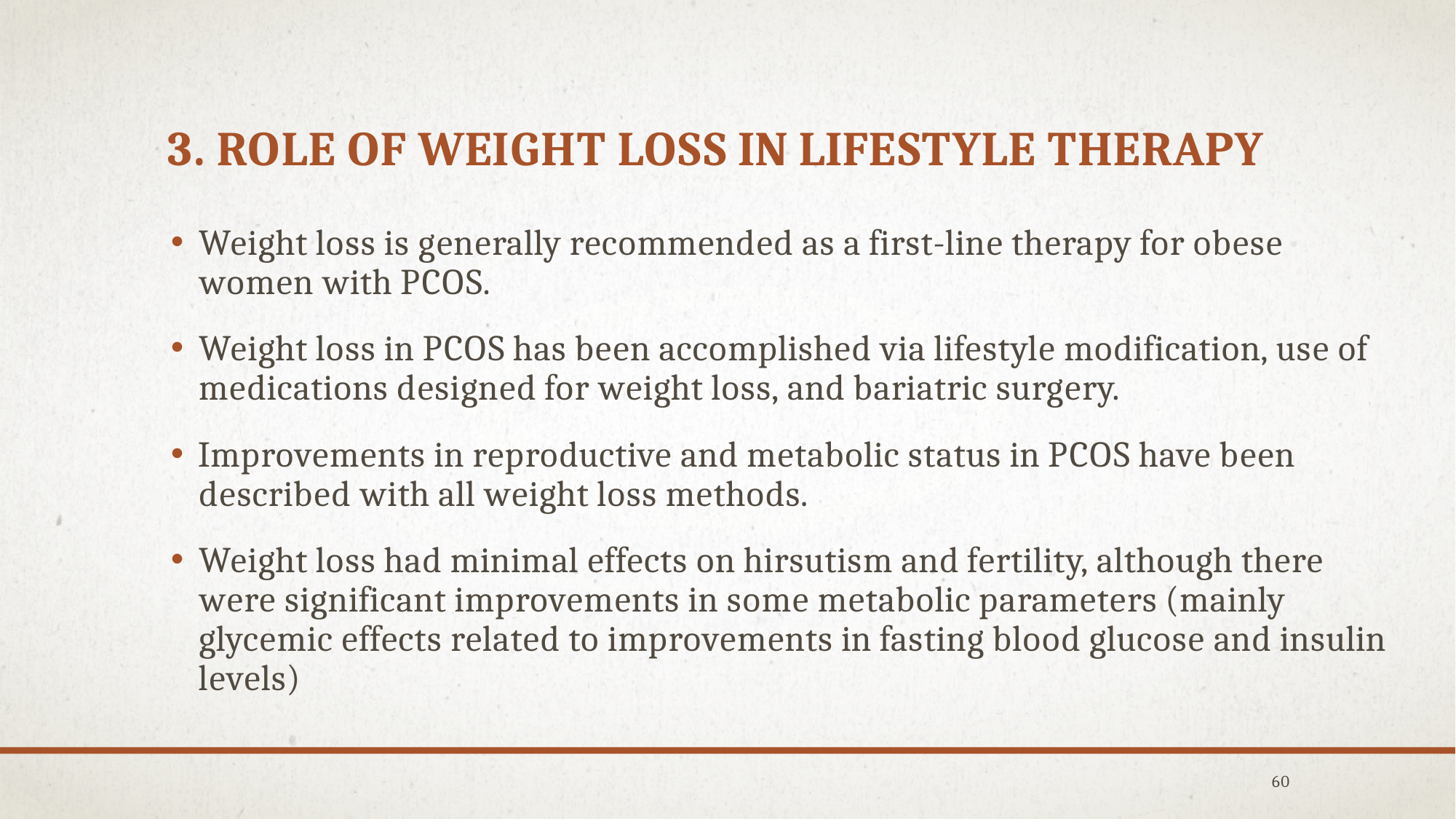

# 3. Role of weight loss in lifestyle therapy
Weight loss is generally recommended as a first-line therapy for obese women with PCOS.
Weight loss in PCOS has been accomplished via lifestyle modification, use of medications designed for weight loss, and bariatric surgery.
Improvements in reproductive and metabolic status in PCOS have been described with all weight loss methods.
Weight loss had minimal effects on hirsutism and fertility, although there were significant improvements in some metabolic parameters (mainly glycemic effects related to improvements in fasting blood glucose and insulin levels)
60